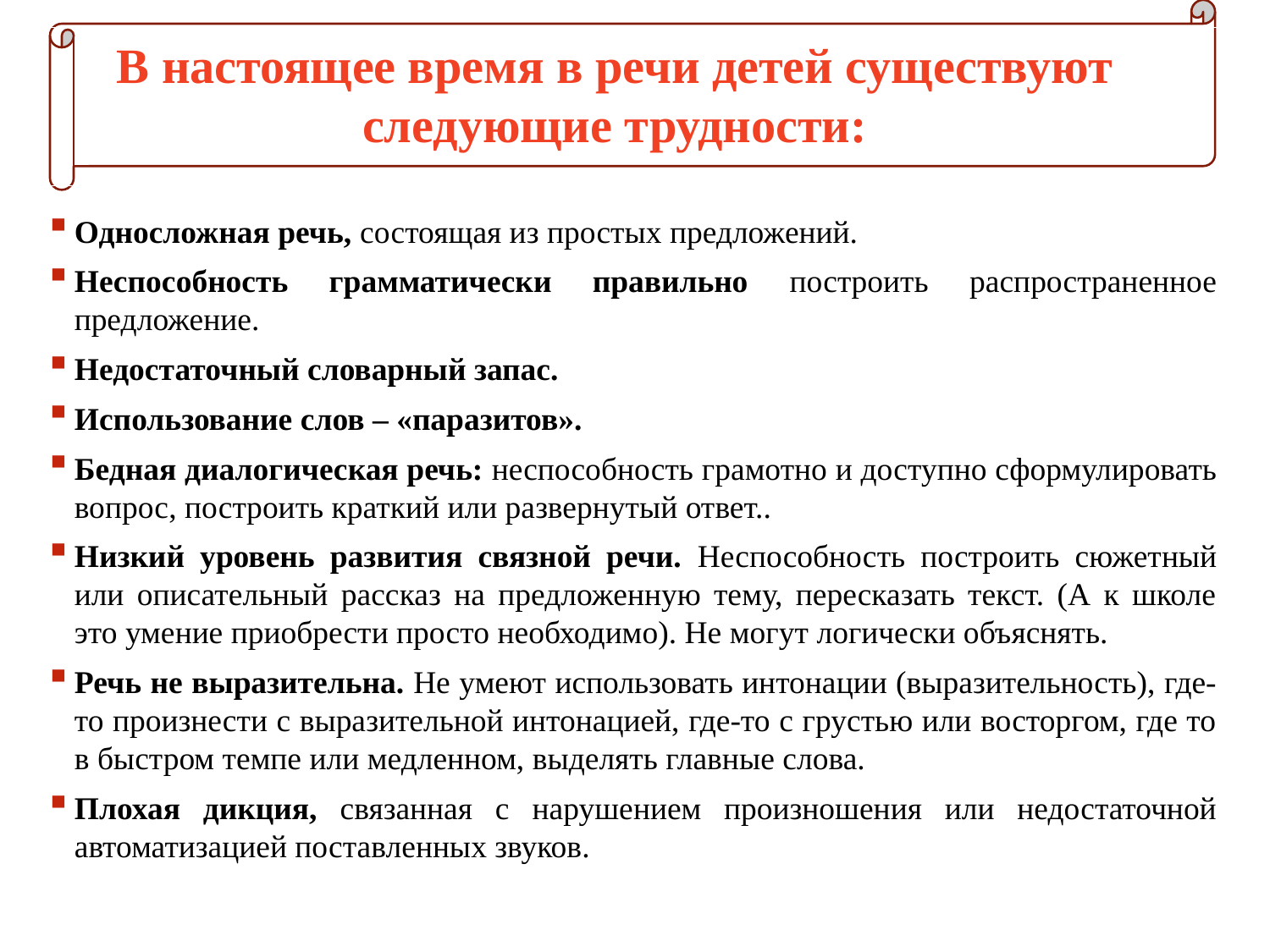

# В настоящее время в речи детей существуют следующие трудности:
Односложная речь, состоящая из простых предложений.
Неспособность грамматически правильно построить распространенное предложение.
Недостаточный словарный запас.
Использование слов – «паразитов».
Бедная диалогическая речь: неспособность грамотно и доступно сформулировать вопрос, построить краткий или развернутый ответ..
Низкий уровень развития связной речи. Неспособность построить сюжетный или описательный рассказ на предложенную тему, пересказать текст. (А к школе это умение приобрести просто необходимо). Не могут логически объяснять.
Речь не выразительна. Не умеют использовать интонации (выразительность), где-то произнести с выразительной интонацией, где-то с грустью или восторгом, где то в быстром темпе или медленном, выделять главные слова.
Плохая дикция, связанная с нарушением произношения или недостаточной автоматизацией поставленных звуков.